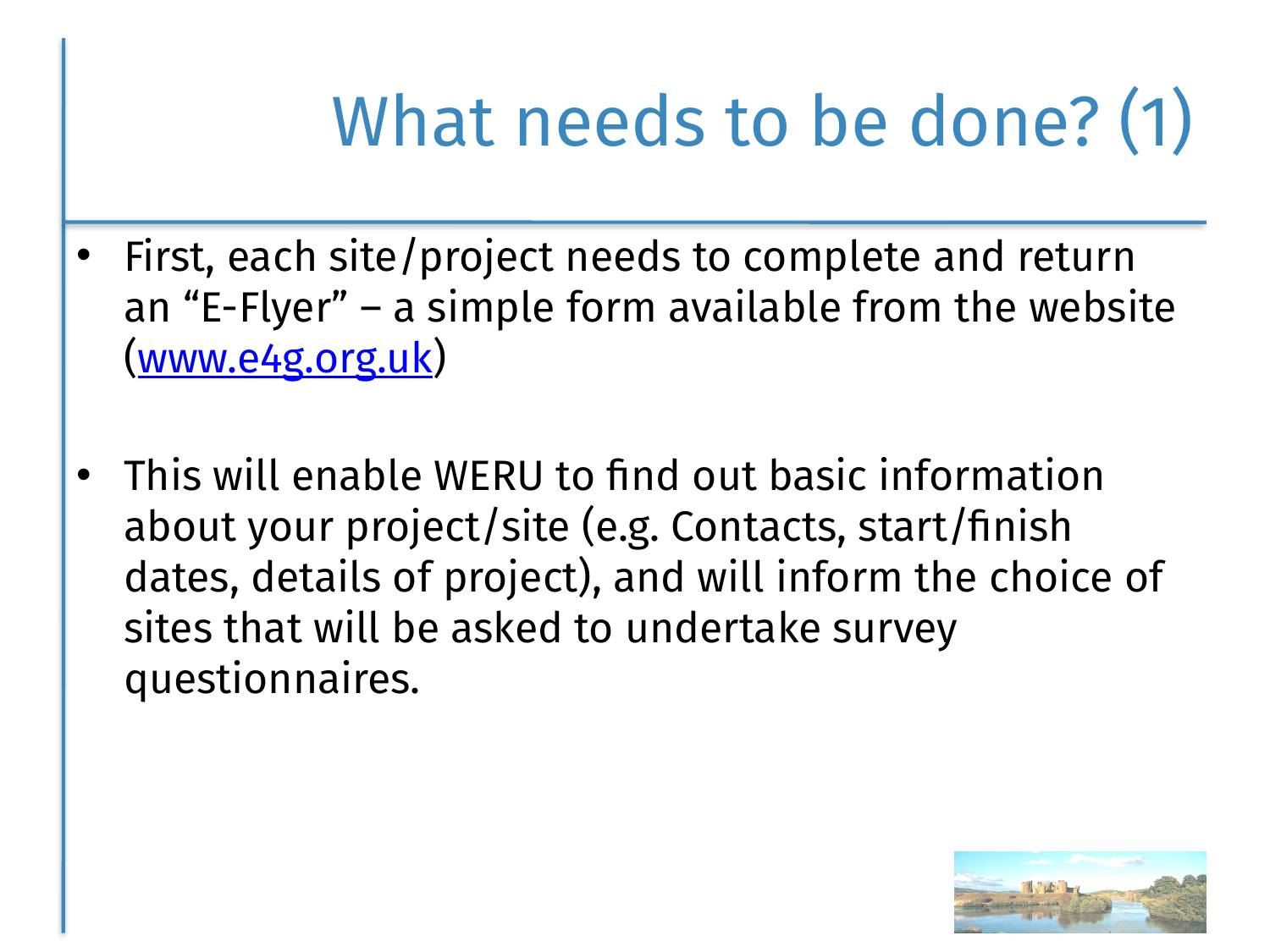

# What needs to be done? (1)
First, each site/project needs to complete and return an “E-Flyer” – a simple form available from the website (www.e4g.org.uk)

This will enable WERU to find out basic information about your project/site (e.g. Contacts, start/finish dates, details of project), and will inform the choice of sites that will be asked to undertake survey questionnaires.